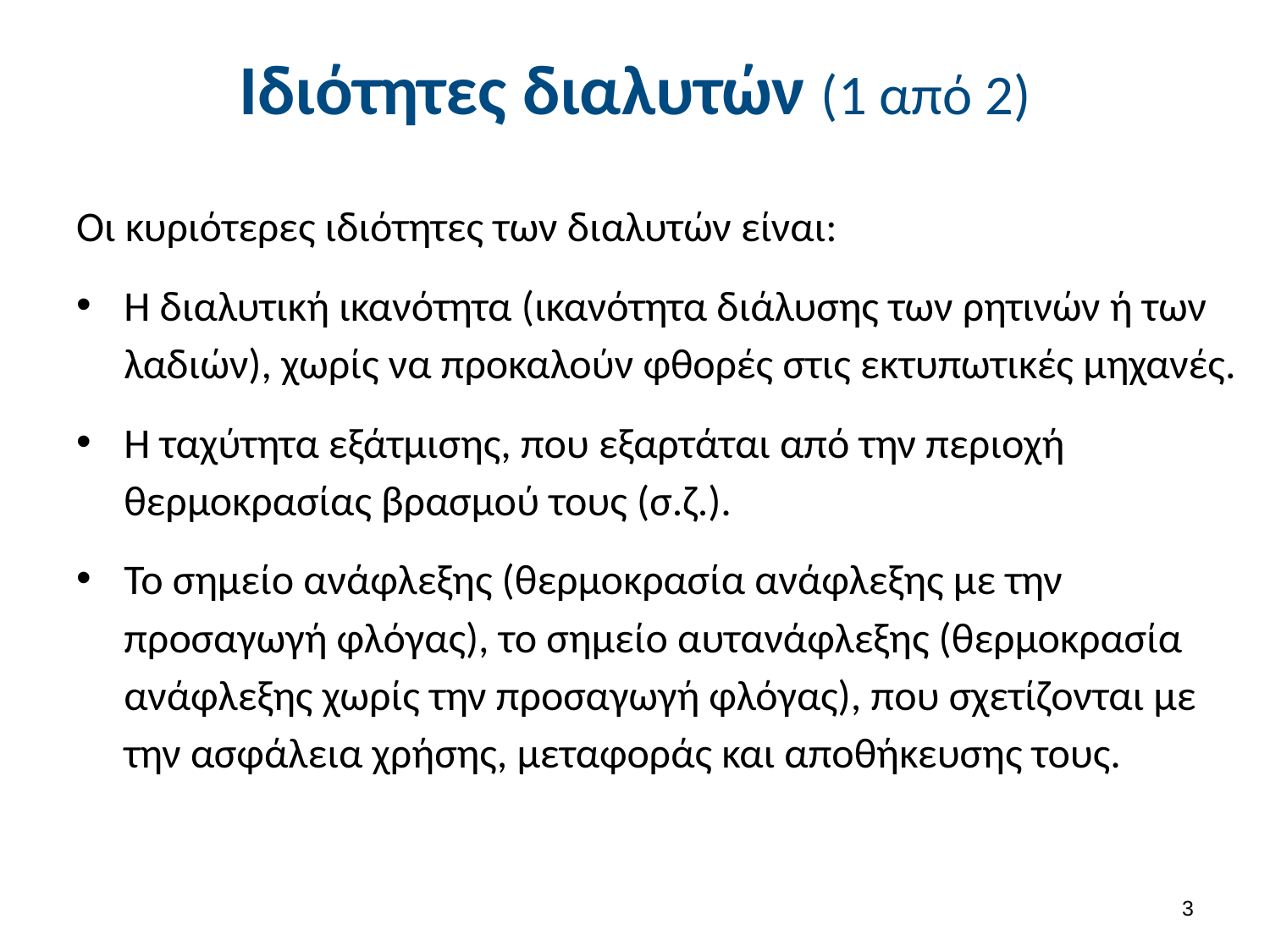

# Ιδιότητες διαλυτών (1 από 2)
Οι κυριότερες ιδιότητες των διαλυτών είναι:
Η διαλυτική ικανότητα (ικανότητα διάλυσης των ρητινών ή των λαδιών), χωρίς να προκαλούν φθορές στις εκτυπωτικές μηχανές.
Η ταχύτητα εξάτμισης, που εξαρτάται από την περιοχή θερμοκρασίας βρασμού τους (σ.ζ.).
Το σημείο ανάφλεξης (θερμοκρασία ανάφλεξης με την προσαγωγή φλόγας), το σημείο αυτανάφλεξης (θερμοκρασία ανάφλεξης χωρίς την προσαγωγή φλόγας), που σχετίζονται με την ασφάλεια χρήσης, μεταφοράς και αποθήκευσης τους.
3